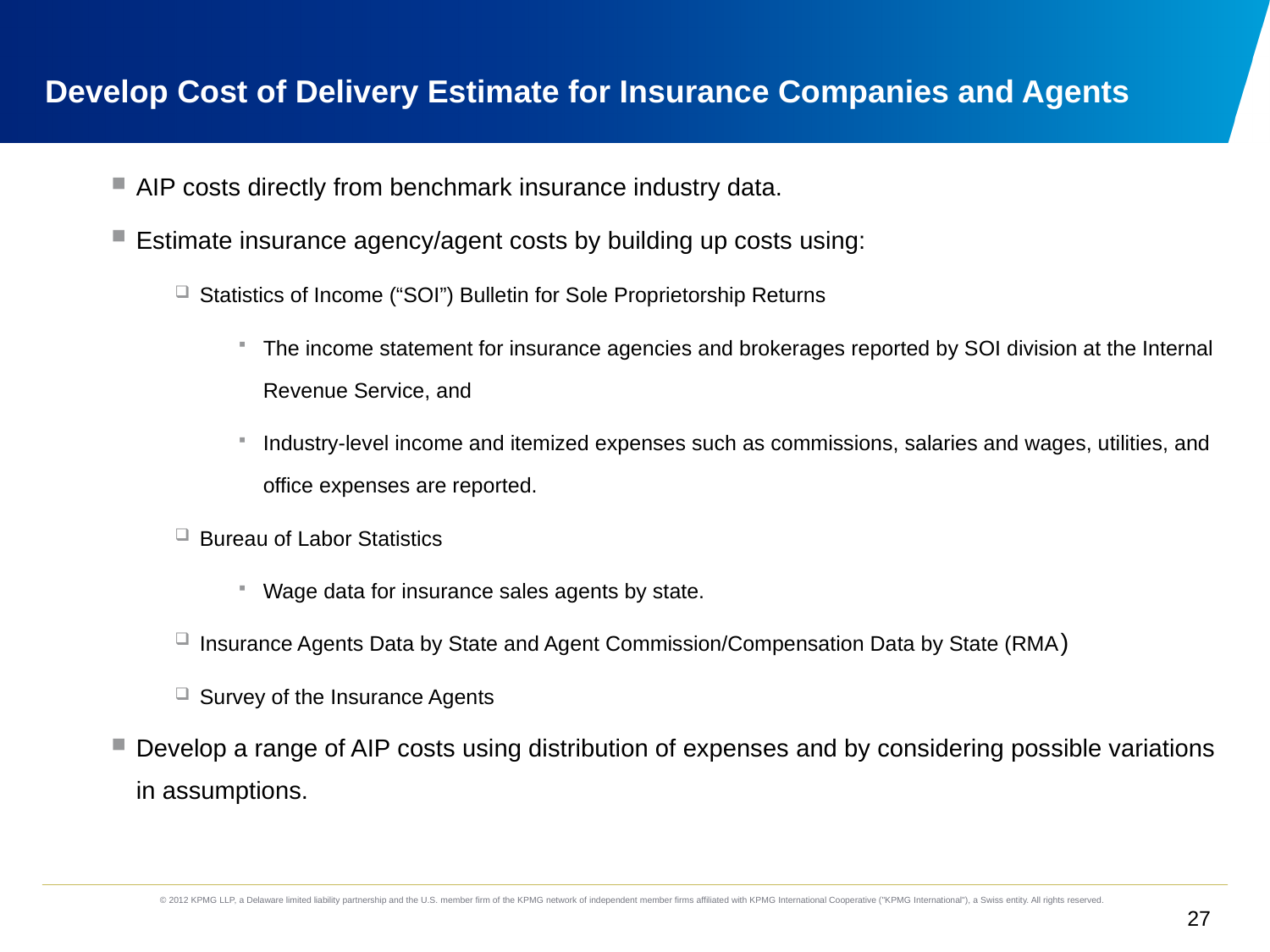

Develop Cost of Delivery Estimate for Insurance Companies and Agents
AIP costs directly from benchmark insurance industry data.
Estimate insurance agency/agent costs by building up costs using:
Statistics of Income (“SOI”) Bulletin for Sole Proprietorship Returns
The income statement for insurance agencies and brokerages reported by SOI division at the Internal Revenue Service, and
Industry-level income and itemized expenses such as commissions, salaries and wages, utilities, and office expenses are reported.
Bureau of Labor Statistics
Wage data for insurance sales agents by state.
Insurance Agents Data by State and Agent Commission/Compensation Data by State (RMA)
Survey of the Insurance Agents
Develop a range of AIP costs using distribution of expenses and by considering possible variations in assumptions.

27